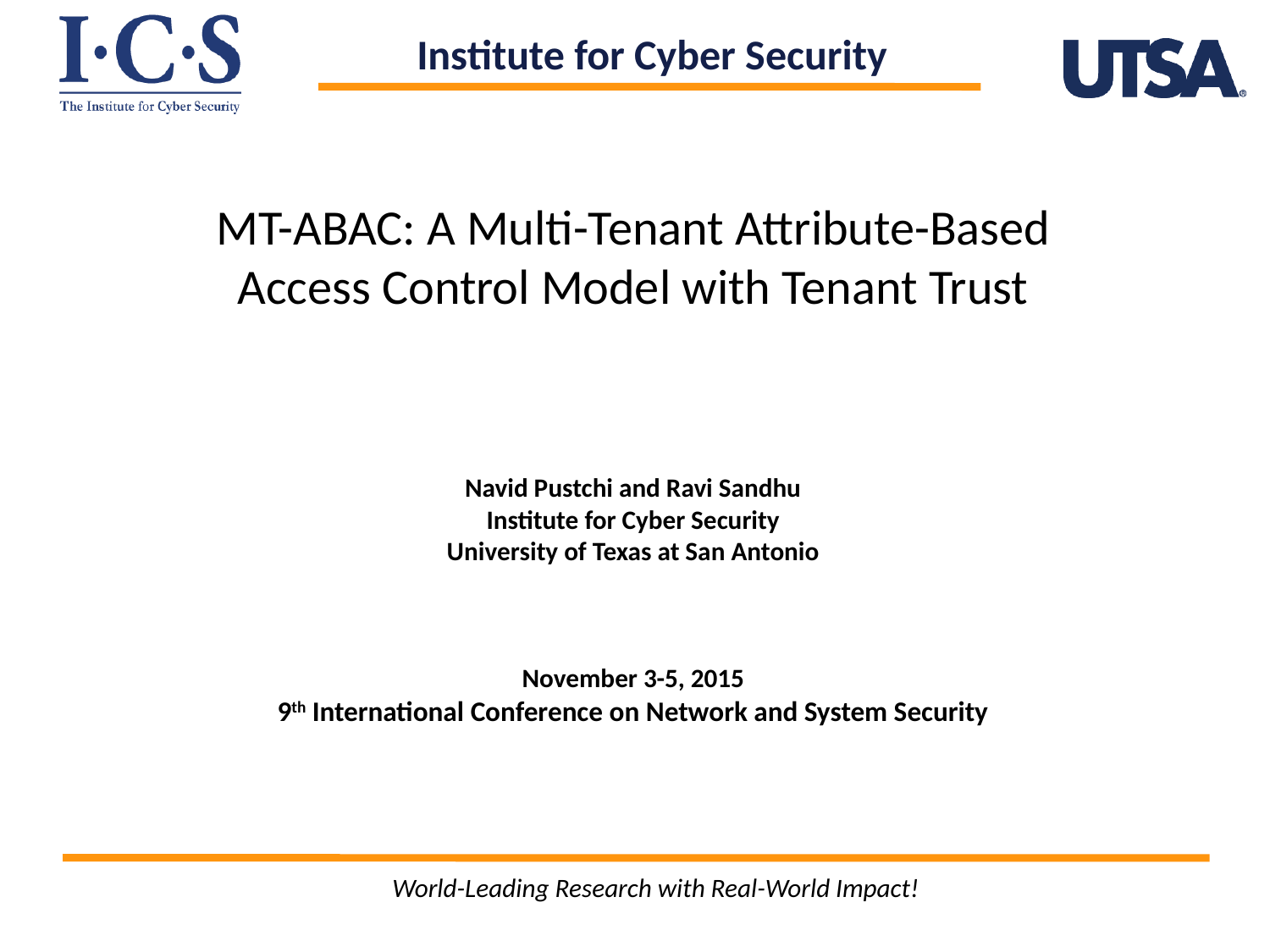

Institute for Cyber Security
MT-ABAC: A Multi-Tenant Attribute-Based Access Control Model with Tenant Trust
Navid Pustchi and Ravi Sandhu
Institute for Cyber Security
University of Texas at San Antonio

November 3-5, 2015
9th International Conference on Network and System Security

World-Leading Research with Real-World Impact!